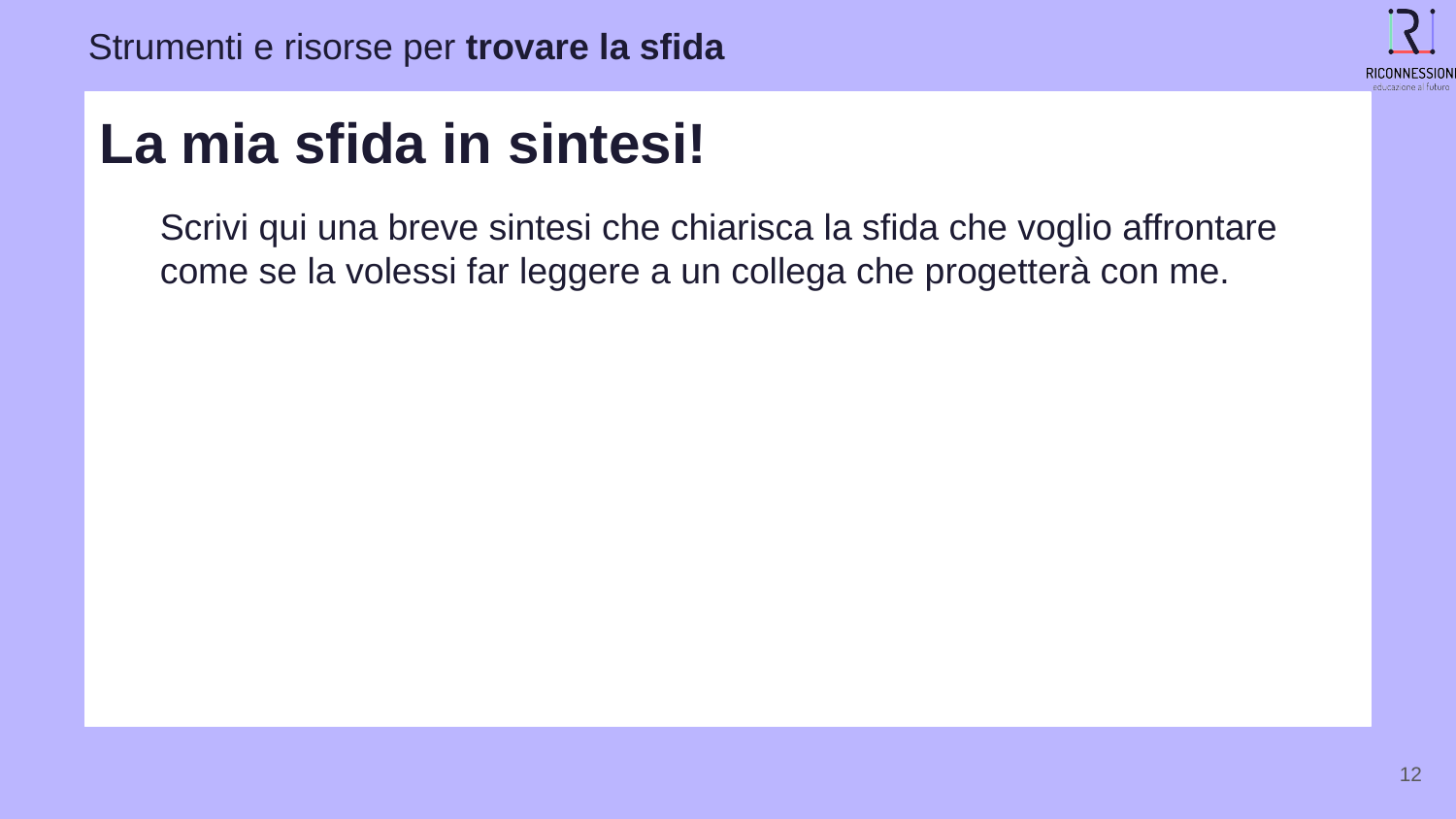

Strumenti e risorse per trovare la sfida
La mia sfida in sintesi!
# Scrivi qui una breve sintesi che chiarisca la sfida che voglio affrontare come se la volessi far leggere a un collega che progetterà con me.
12